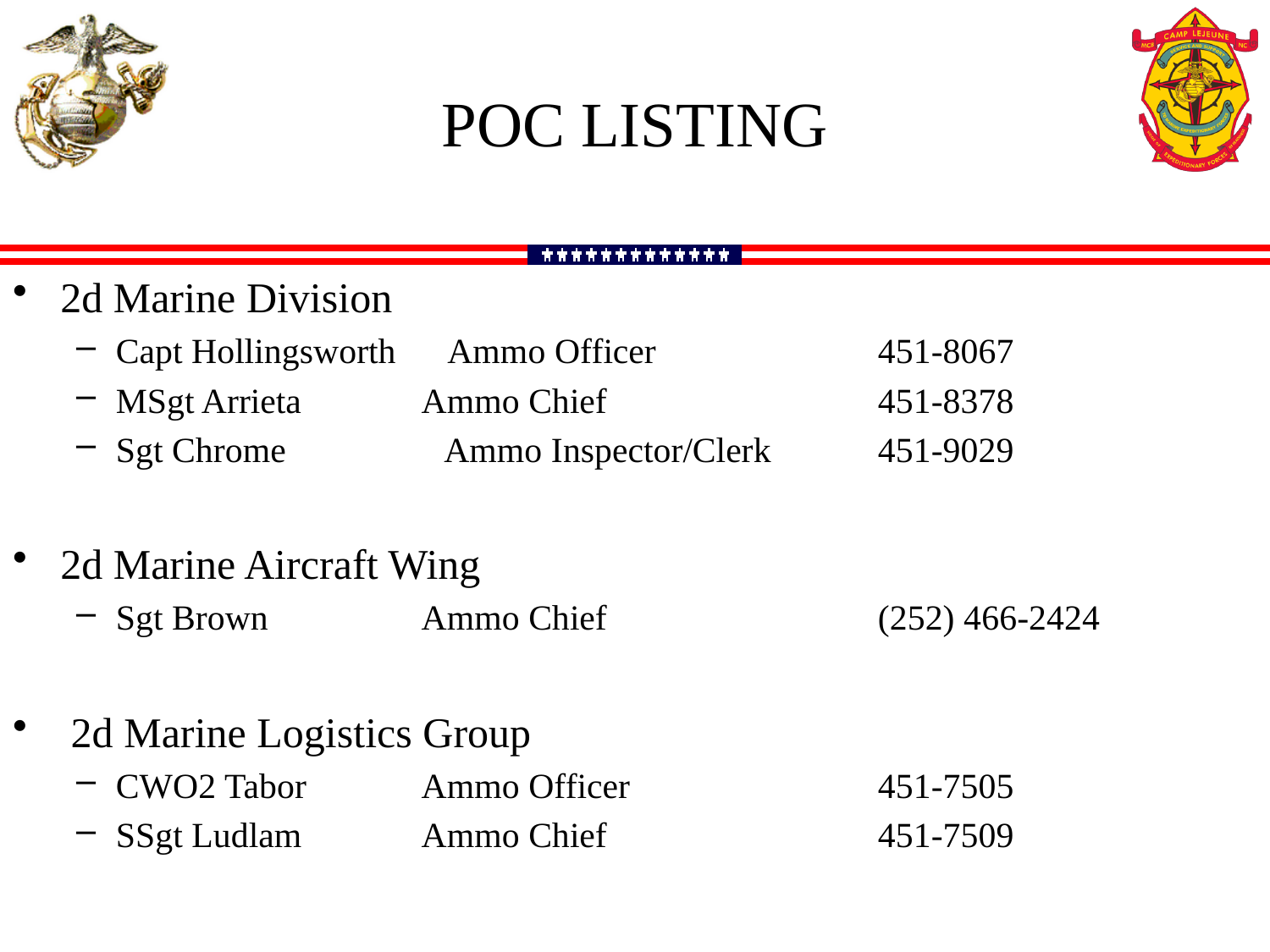

POC LISTING
2d Marine Division
Capt Hollingsworth      Ammo Officer 		451-8067
MSgt Arrieta	      Ammo Chief			451-8378
Sgt Chrome                  Ammo Inspector/Clerk       	451-9029

2d Marine Aircraft Wing
Sgt Brown	      Ammo Chief			(252) 466-2424

 2d Marine Logistics Group
CWO2 Tabor	      Ammo Officer		451-7505
SSgt Ludlam	      Ammo Chief			451-7509